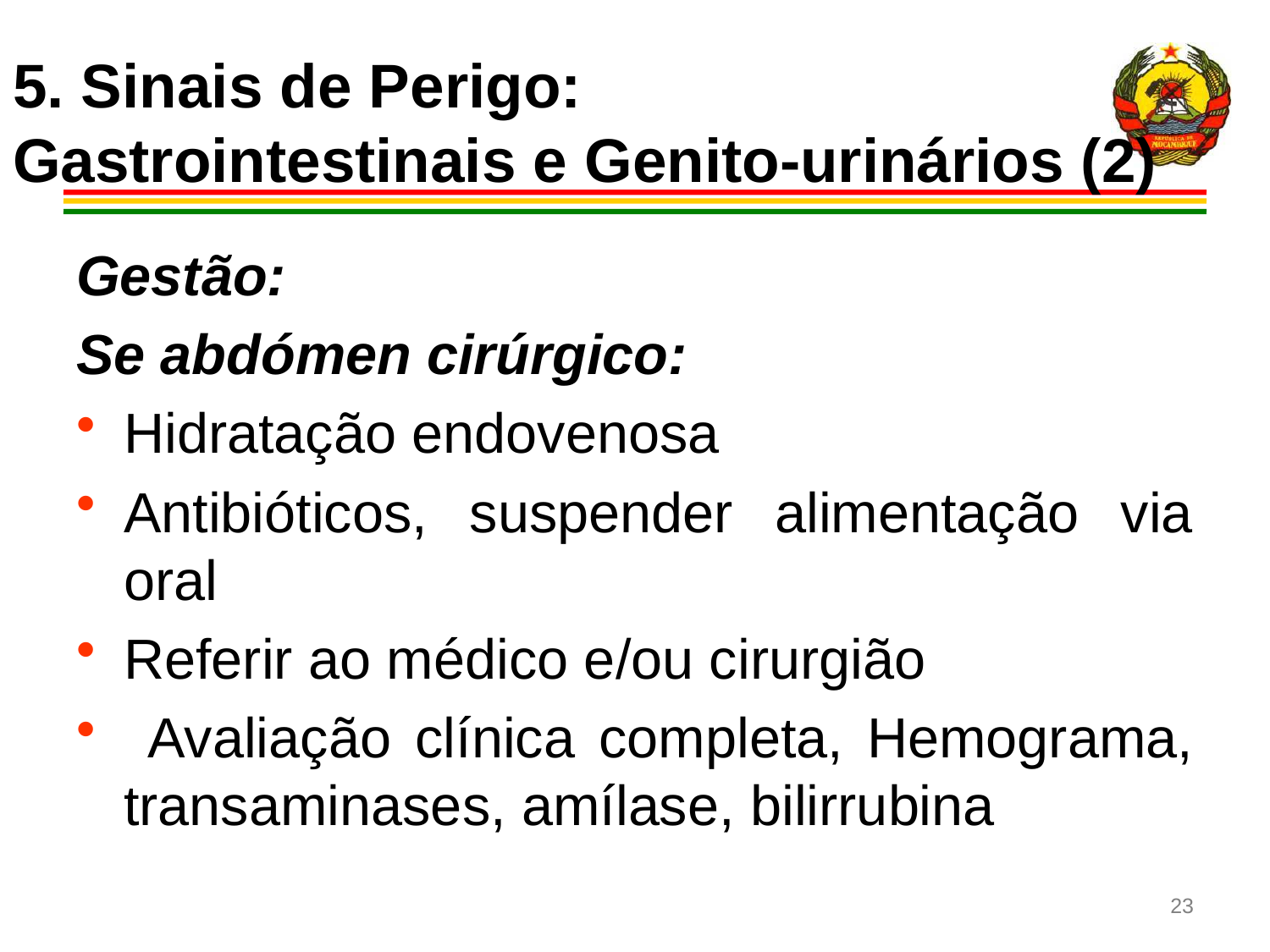

# 5. Sinais de Perigo: Gastrointestinais e Genito-urinários (2)
Gestão:
Se abdómen cirúrgico:
Hidratação endovenosa
Antibióticos, suspender alimentação via oral
Referir ao médico e/ou cirurgião
 Avaliação clínica completa, Hemograma, transaminases, amílase, bilirrubina